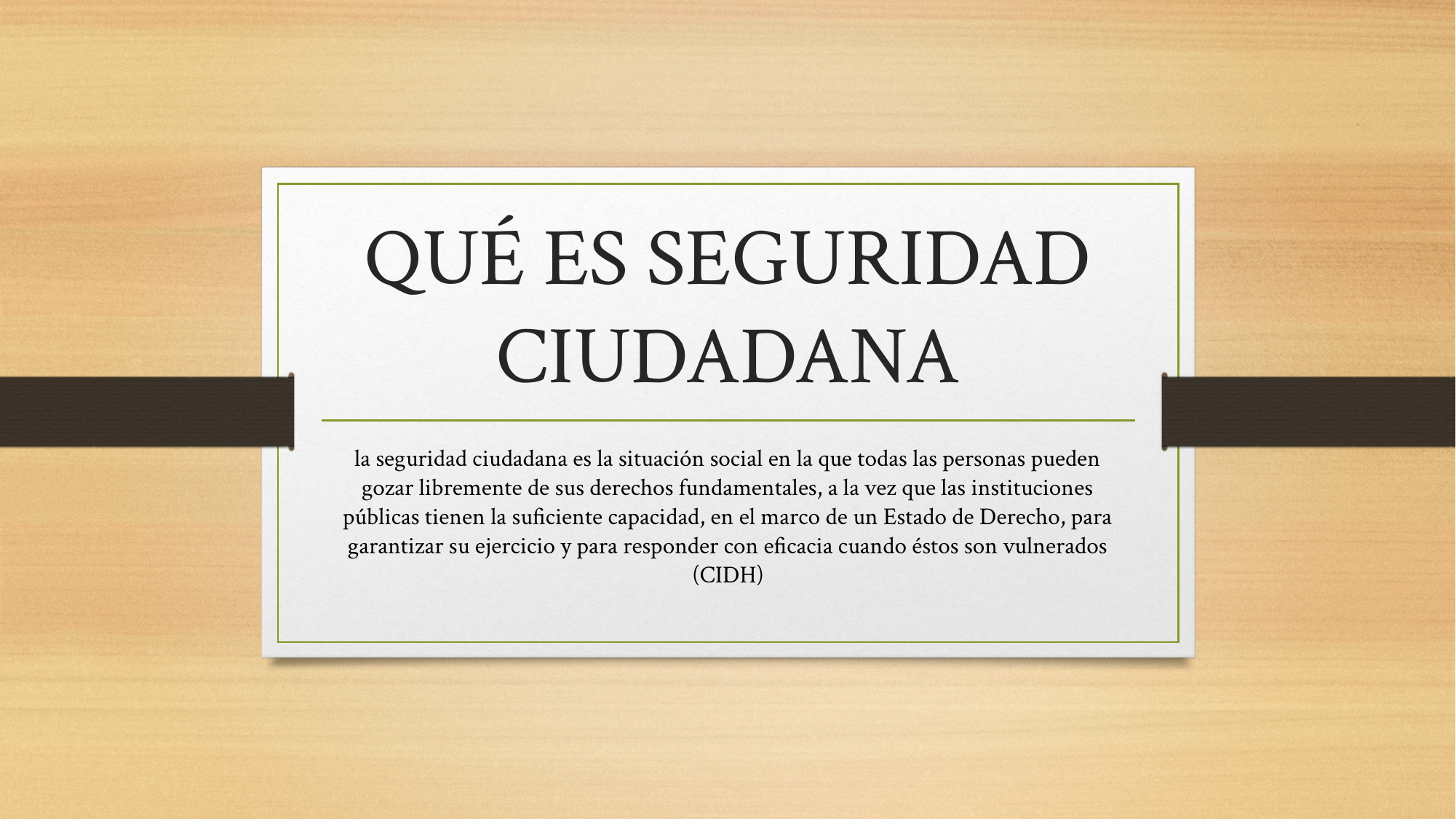

# QUÉ ES SEGURIDAD CIUDADANA
la seguridad ciudadana es la situación social en la que todas las personas pueden gozar libremente de sus derechos fundamentales, a la vez que las instituciones públicas tienen la suficiente capacidad, en el marco de un Estado de Derecho, para garantizar su ejercicio y para responder con eficacia cuando éstos son vulnerados (CIDH)